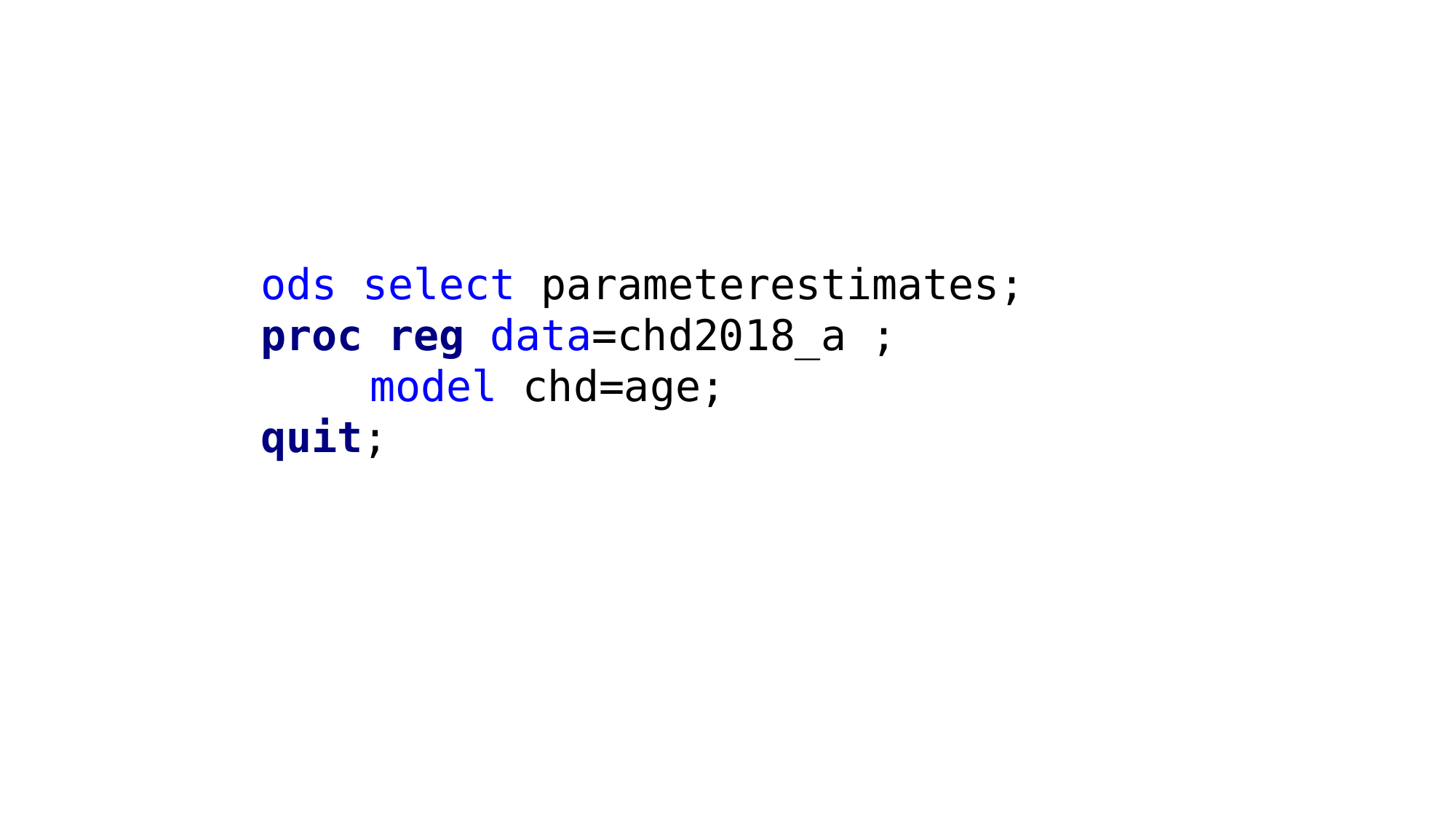

ods select parameterestimates;
proc reg data=chd2018_a ;
	model chd=age;
quit;